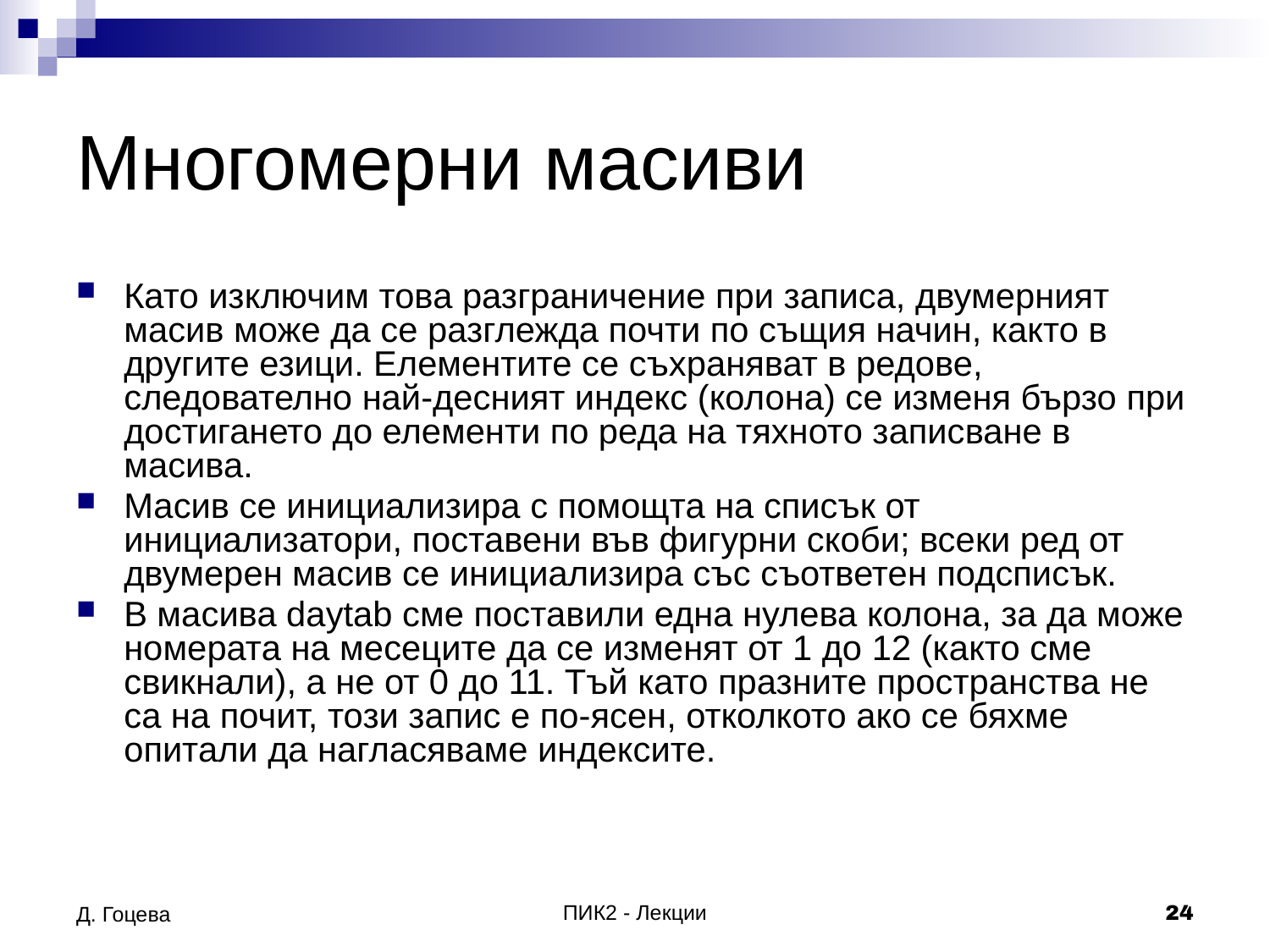

# Многомерни масиви
Като изключим това разграничение при записа, двумерният масив може да се разглежда почти по същия начин, както в другите езици. Елементите се съхраняват в редове, следователно най-десният индекс (колона) се изменя бързо при достигането до елементи по реда на тяхното записване в масива.
Масив се инициализира с помощта на списък от инициализатори, поставени във фигурни скоби; всеки ред от двумерен масив се инициализира със съответен подсписък.
В масива daytab сме поставили една нулева колона, за да може номерата на месеците да се изменят от 1 до 12 (както сме свикнали), а не от 0 до 11. Тъй като празните пространства не са на почит, този запис е по-ясен, отколкото ако се бяхме опитали да нагласяваме индексите.
Д. Гоцева
ПИК2 - Лекции
24